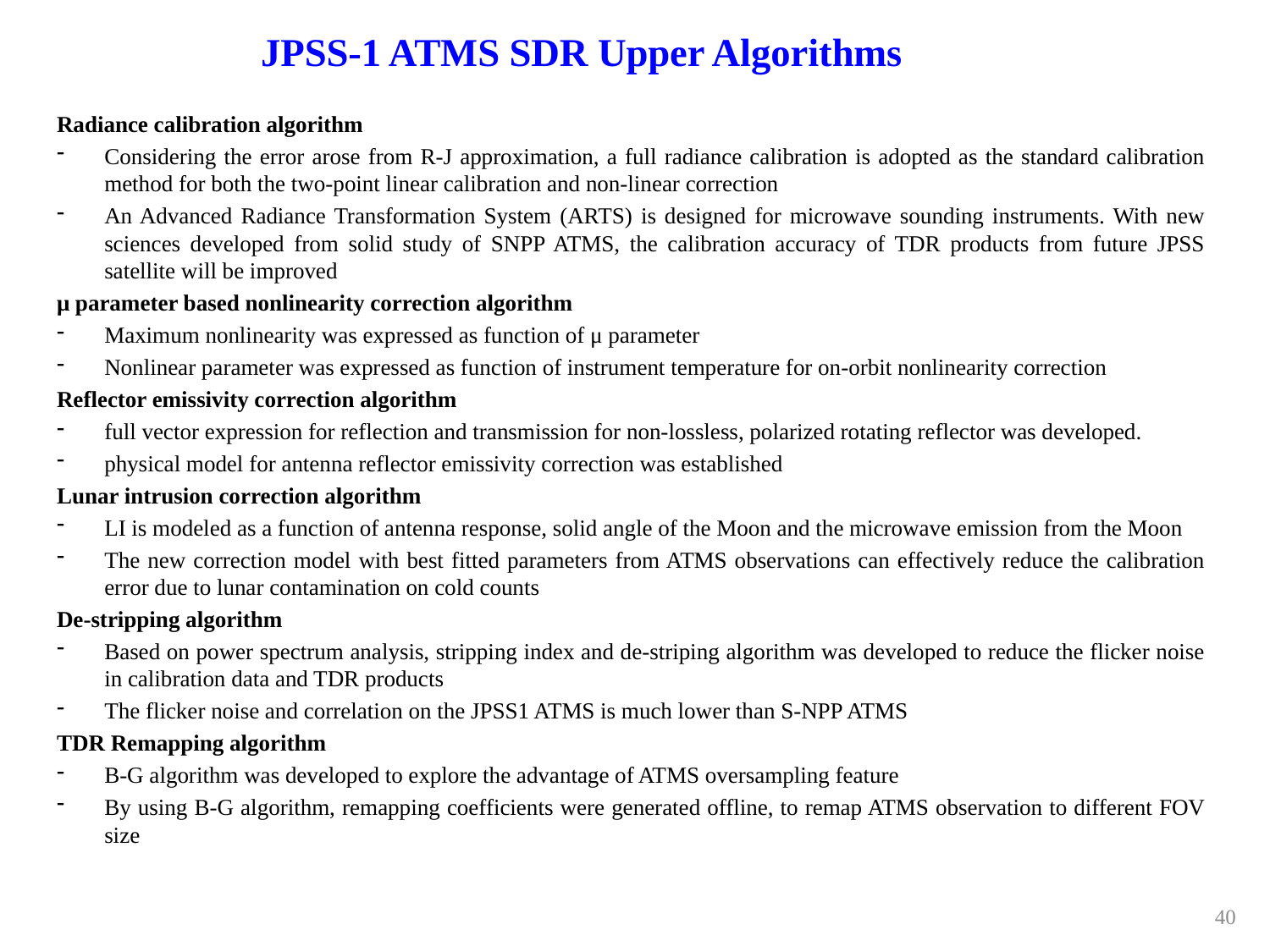

# JPSS-1 ATMS SDR Upper Algorithms
Radiance calibration algorithm
Considering the error arose from R-J approximation, a full radiance calibration is adopted as the standard calibration method for both the two-point linear calibration and non-linear correction
An Advanced Radiance Transformation System (ARTS) is designed for microwave sounding instruments. With new sciences developed from solid study of SNPP ATMS, the calibration accuracy of TDR products from future JPSS satellite will be improved
μ parameter based nonlinearity correction algorithm
Maximum nonlinearity was expressed as function of μ parameter
Nonlinear parameter was expressed as function of instrument temperature for on-orbit nonlinearity correction
Reflector emissivity correction algorithm
full vector expression for reflection and transmission for non-lossless, polarized rotating reflector was developed.
physical model for antenna reflector emissivity correction was established
Lunar intrusion correction algorithm
LI is modeled as a function of antenna response, solid angle of the Moon and the microwave emission from the Moon
The new correction model with best fitted parameters from ATMS observations can effectively reduce the calibration error due to lunar contamination on cold counts
De-stripping algorithm
Based on power spectrum analysis, stripping index and de-striping algorithm was developed to reduce the flicker noise in calibration data and TDR products
The flicker noise and correlation on the JPSS1 ATMS is much lower than S-NPP ATMS
TDR Remapping algorithm
B-G algorithm was developed to explore the advantage of ATMS oversampling feature
By using B-G algorithm, remapping coefficients were generated offline, to remap ATMS observation to different FOV size
40